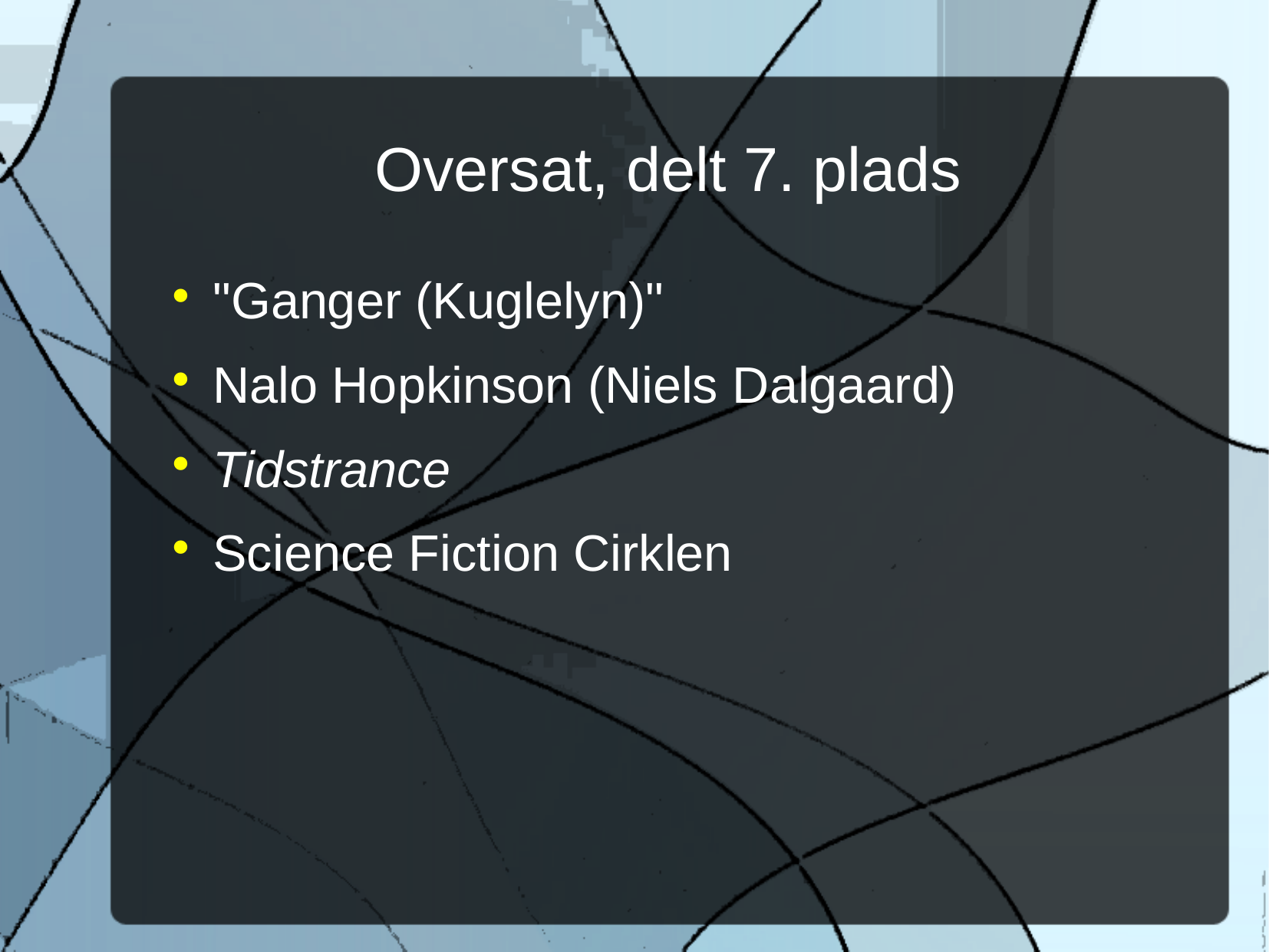

Oversat, delt 7. plads
"Ganger (Kuglelyn)"
Nalo Hopkinson (Niels Dalgaard)
Tidstrance
Science Fiction Cirklen